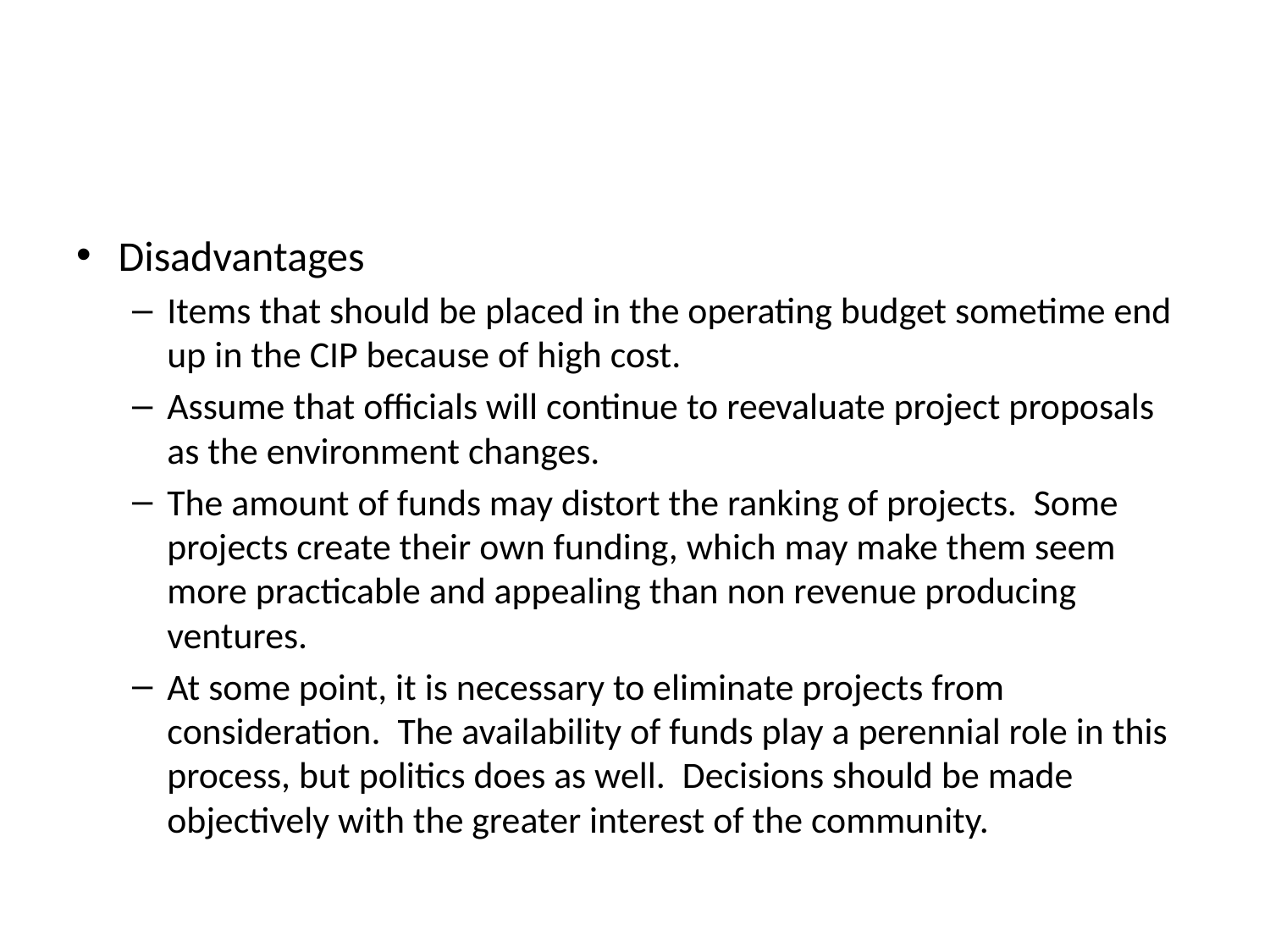

#
Disadvantages
Items that should be placed in the operating budget sometime end up in the CIP because of high cost.
Assume that officials will continue to reevaluate project proposals as the environment changes.
The amount of funds may distort the ranking of projects.  Some projects create their own funding, which may make them seem more practicable and appealing than non revenue producing ventures.
At some point, it is necessary to eliminate projects from consideration.  The availability of funds play a perennial role in this process, but politics does as well.  Decisions should be made objectively with the greater interest of the community.